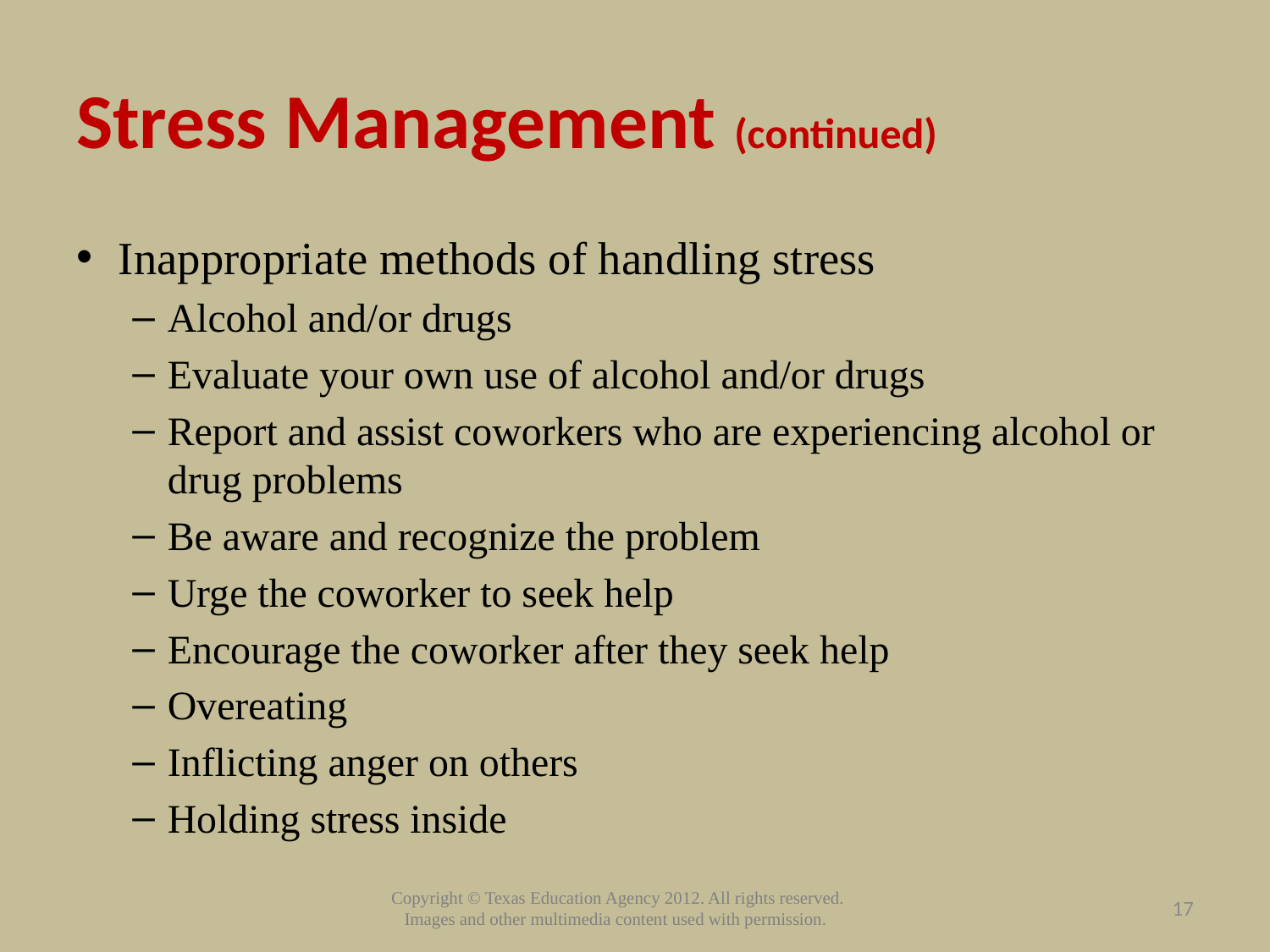

# Stress Management (continued)
Inappropriate methods of handling stress
Alcohol and/or drugs
Evaluate your own use of alcohol and/or drugs
Report and assist coworkers who are experiencing alcohol or drug problems
Be aware and recognize the problem
Urge the coworker to seek help
Encourage the coworker after they seek help
Overeating
Inflicting anger on others
Holding stress inside

17